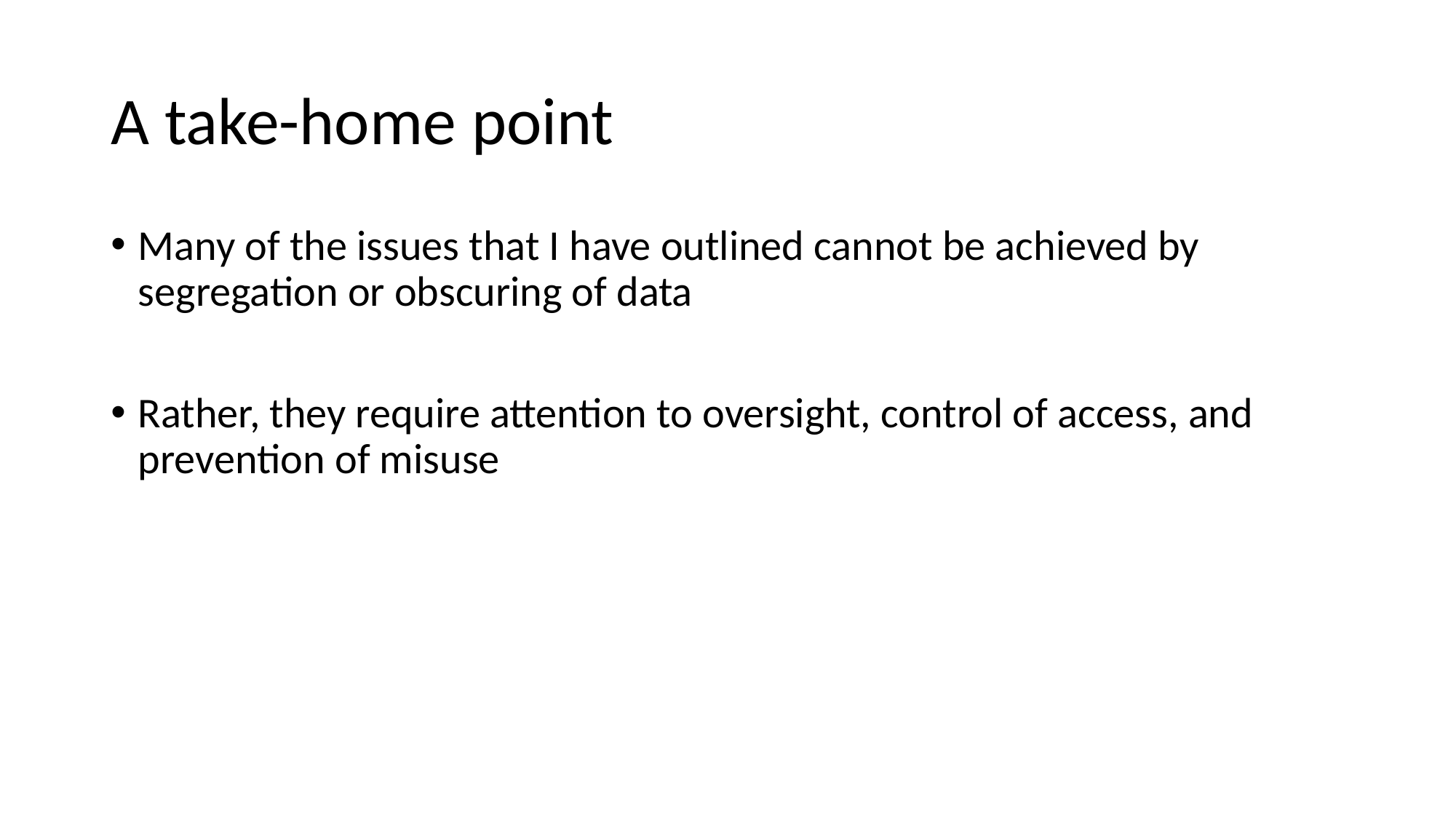

# A take-home point
Many of the issues that I have outlined cannot be achieved by segregation or obscuring of data

Rather, they require attention to oversight, control of access, and prevention of misuse